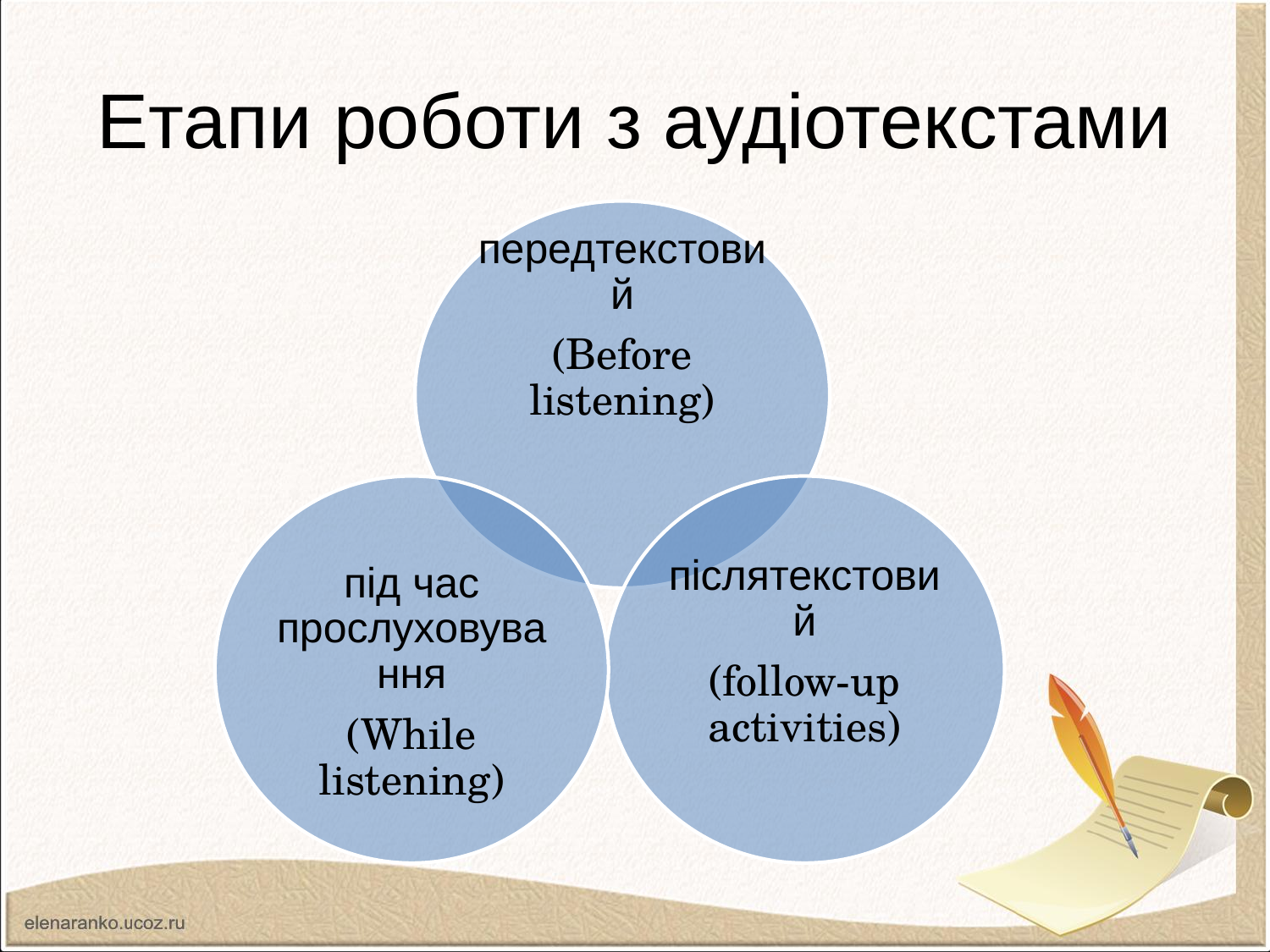

# Етапи роботи з аудіотекстами
передтекстовий
(Before listening)

післятекстовий
(follow-up activities)

під час прослуховування
(While listening)